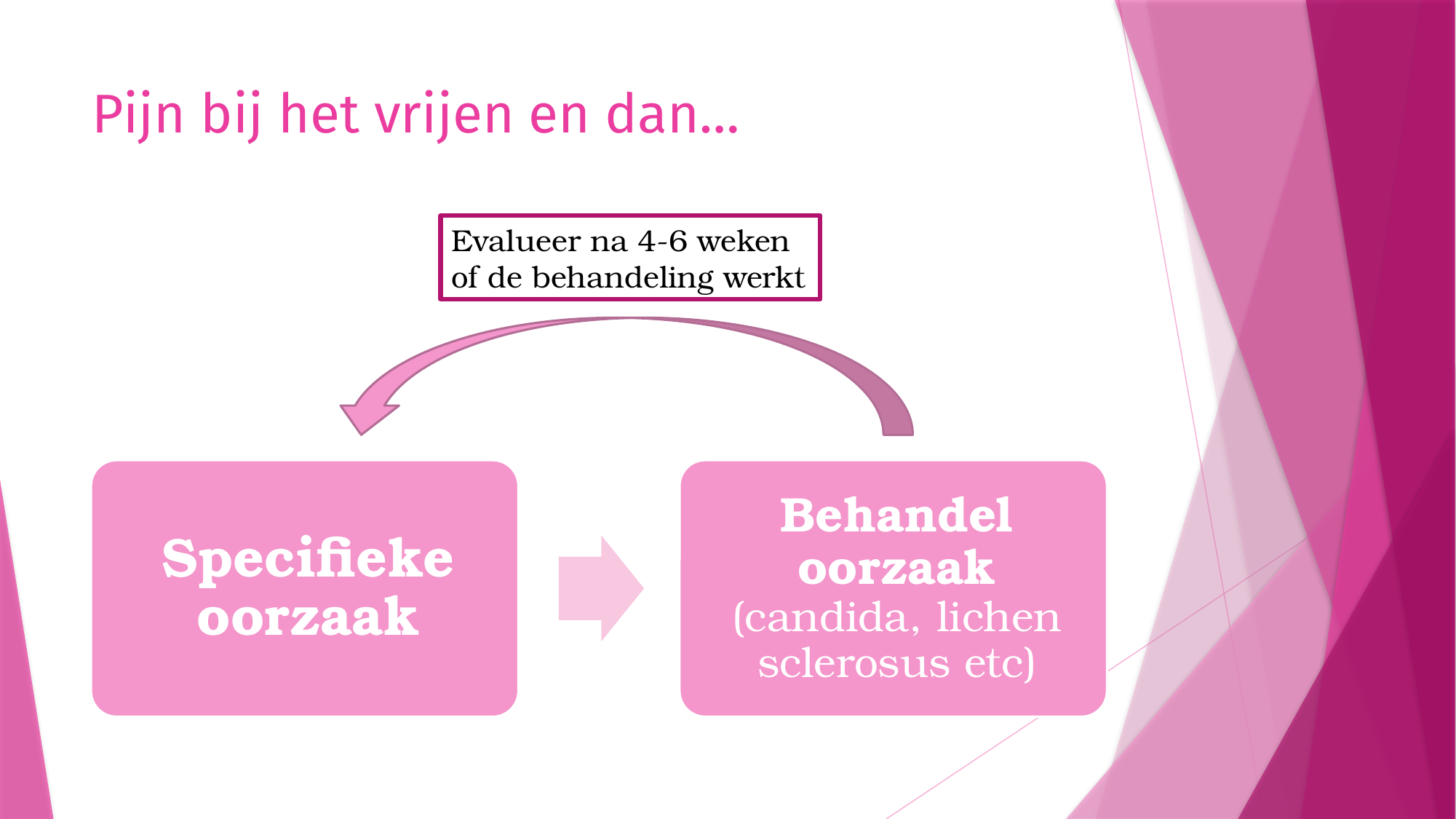

# Pijn bij het vrijen en dan…
Evalueer na 4-6 weken of de behandeling werkt
Specifieke oorzaak

Behandel oorzaak (candida, lichen sclerosus etc)